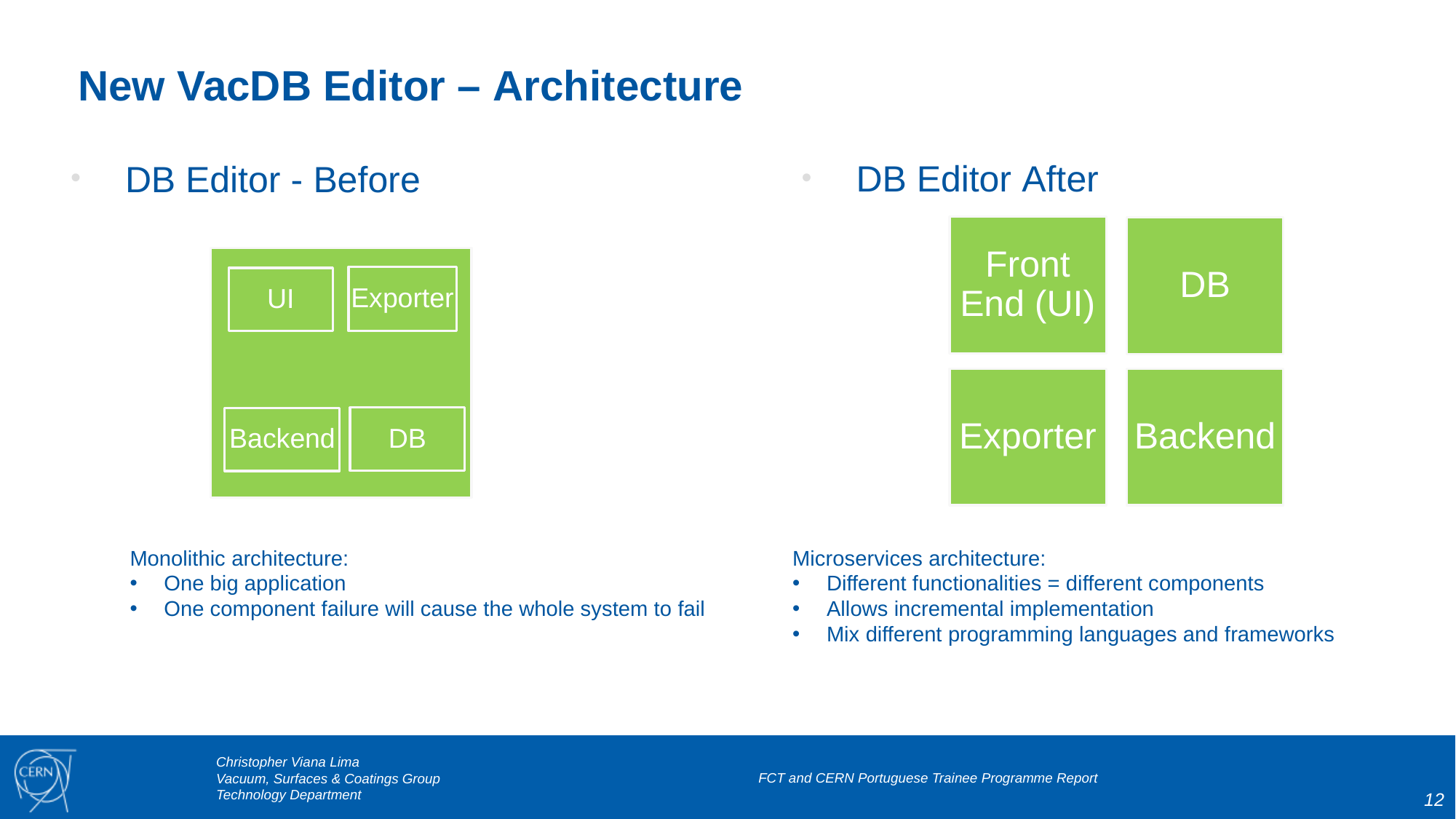

# New VacDB Editor – Architecture
DB Editor - Before

DB Editor After

Front End (UI)
DB

Exporter
UI
Exporter
Backend
DB
Backend
Monolithic architecture:
One big application
One component failure will cause the whole system to fail
Microservices architecture:
Different functionalities = different components
Allows incremental implementation
Mix different programming languages and frameworks

FCT and CERN Portuguese Trainee Programme Report
12